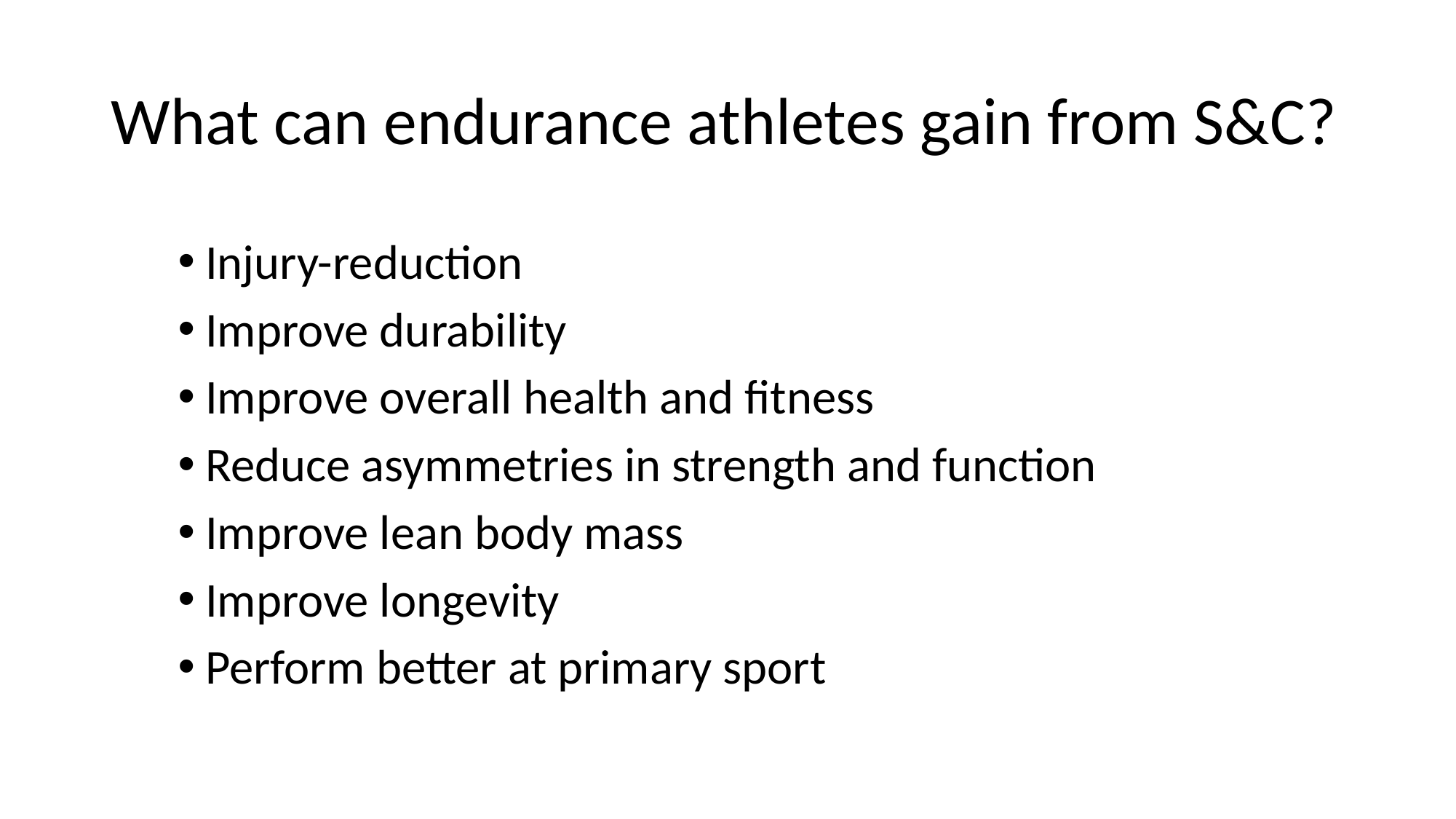

# What can endurance athletes gain from S&C?
Injury-reduction
Improve durability
Improve overall health and fitness
Reduce asymmetries in strength and function
Improve lean body mass
Improve longevity
Perform better at primary sport